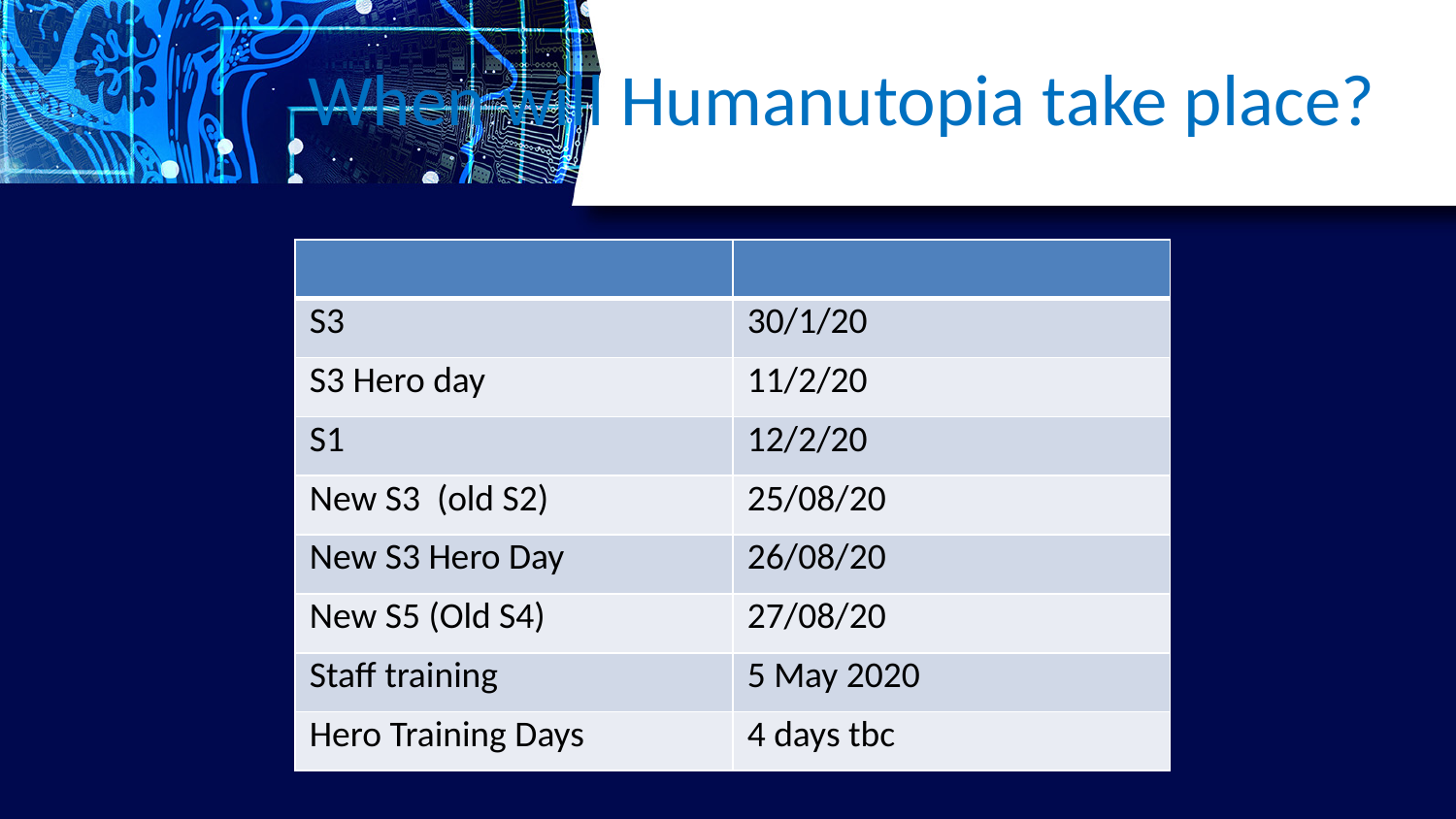

# When will Humanutopia take place?
|  |  |
| --- | --- |
| S3 | 30/1/20 |
| S3 Hero day | 11/2/20 |
| S1 | 12/2/20 |
| New S3 (old S2) | 25/08/20 |
| New S3 Hero Day | 26/08/20 |
| New S5 (Old S4) | 27/08/20 |
| Staff training | 5 May 2020 |
| Hero Training Days | 4 days tbc |